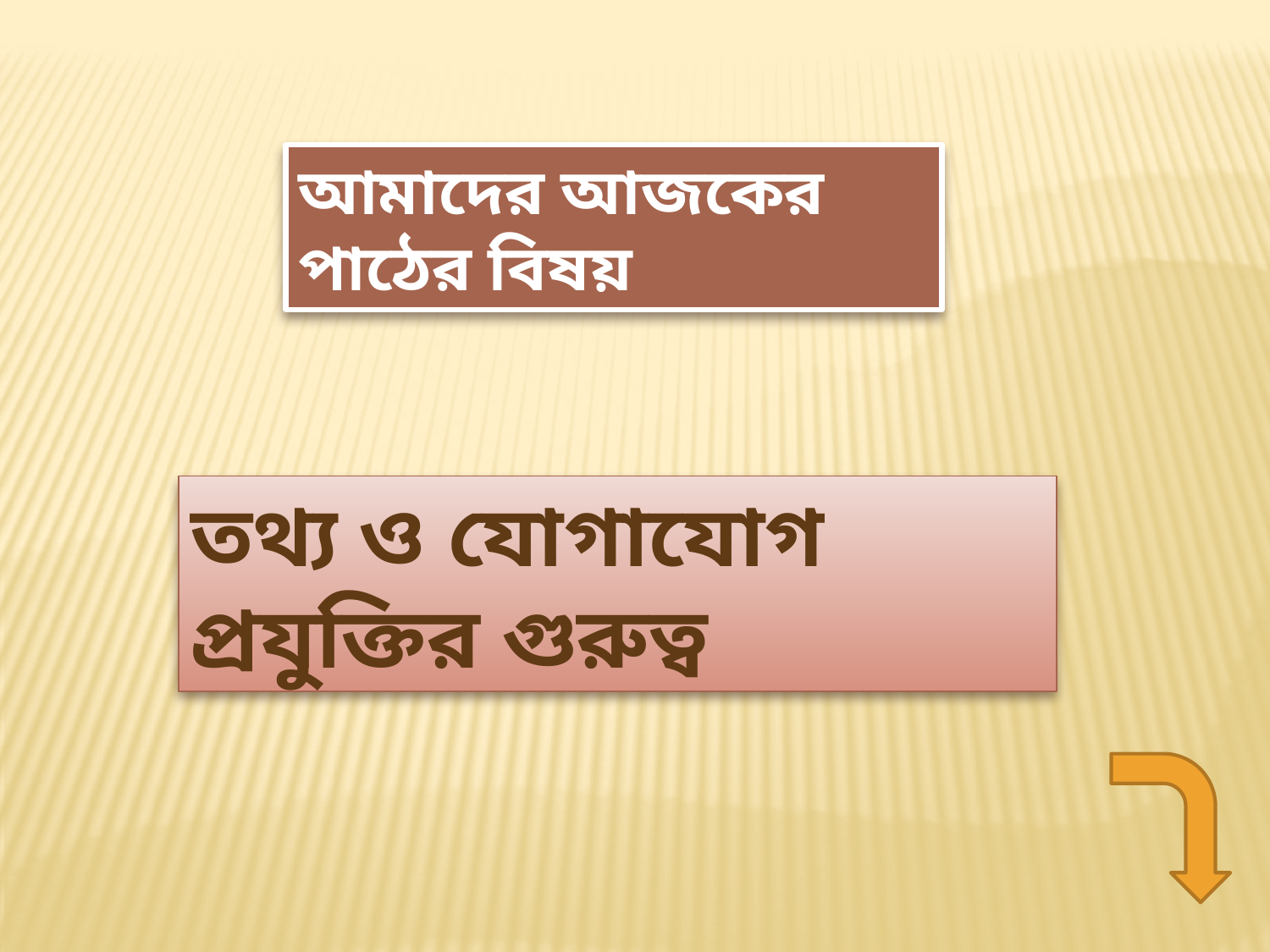

আমাদের আজকের পাঠের বিষয়
তথ্য ও যোগাযোগ প্রযুক্তির গুরুত্ব